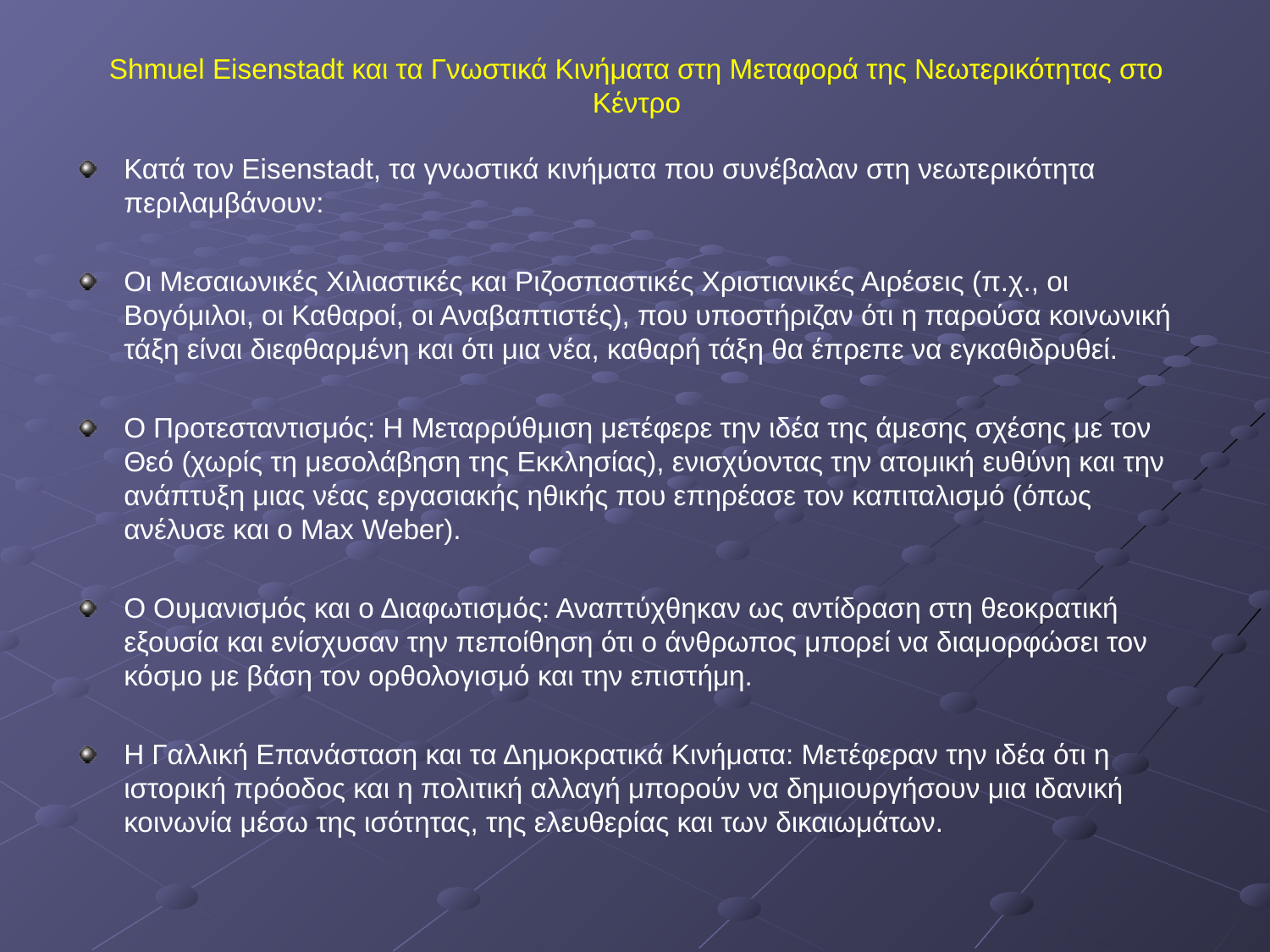

# Shmuel Eisenstadt και τα Γνωστικά Κινήματα στη Μεταφορά της Νεωτερικότητας στο Κέντρο
Κατά τον Eisenstadt, τα γνωστικά κινήματα που συνέβαλαν στη νεωτερικότητα περιλαμβάνουν:

Οι Μεσαιωνικές Χιλιαστικές και Ριζοσπαστικές Χριστιανικές Αιρέσεις (π.χ., οι Βογόμιλοι, οι Καθαροί, οι Αναβαπτιστές), που υποστήριζαν ότι η παρούσα κοινωνική τάξη είναι διεφθαρμένη και ότι μια νέα, καθαρή τάξη θα έπρεπε να εγκαθιδρυθεί.

Ο Προτεσταντισμός: Η Μεταρρύθμιση μετέφερε την ιδέα της άμεσης σχέσης με τον Θεό (χωρίς τη μεσολάβηση της Εκκλησίας), ενισχύοντας την ατομική ευθύνη και την ανάπτυξη μιας νέας εργασιακής ηθικής που επηρέασε τον καπιταλισμό (όπως ανέλυσε και ο Max Weber).

Ο Ουμανισμός και ο Διαφωτισμός: Αναπτύχθηκαν ως αντίδραση στη θεοκρατική εξουσία και ενίσχυσαν την πεποίθηση ότι ο άνθρωπος μπορεί να διαμορφώσει τον κόσμο με βάση τον ορθολογισμό και την επιστήμη.

Η Γαλλική Επανάσταση και τα Δημοκρατικά Κινήματα: Μετέφεραν την ιδέα ότι η ιστορική πρόοδος και η πολιτική αλλαγή μπορούν να δημιουργήσουν μια ιδανική κοινωνία μέσω της ισότητας, της ελευθερίας και των δικαιωμάτων.